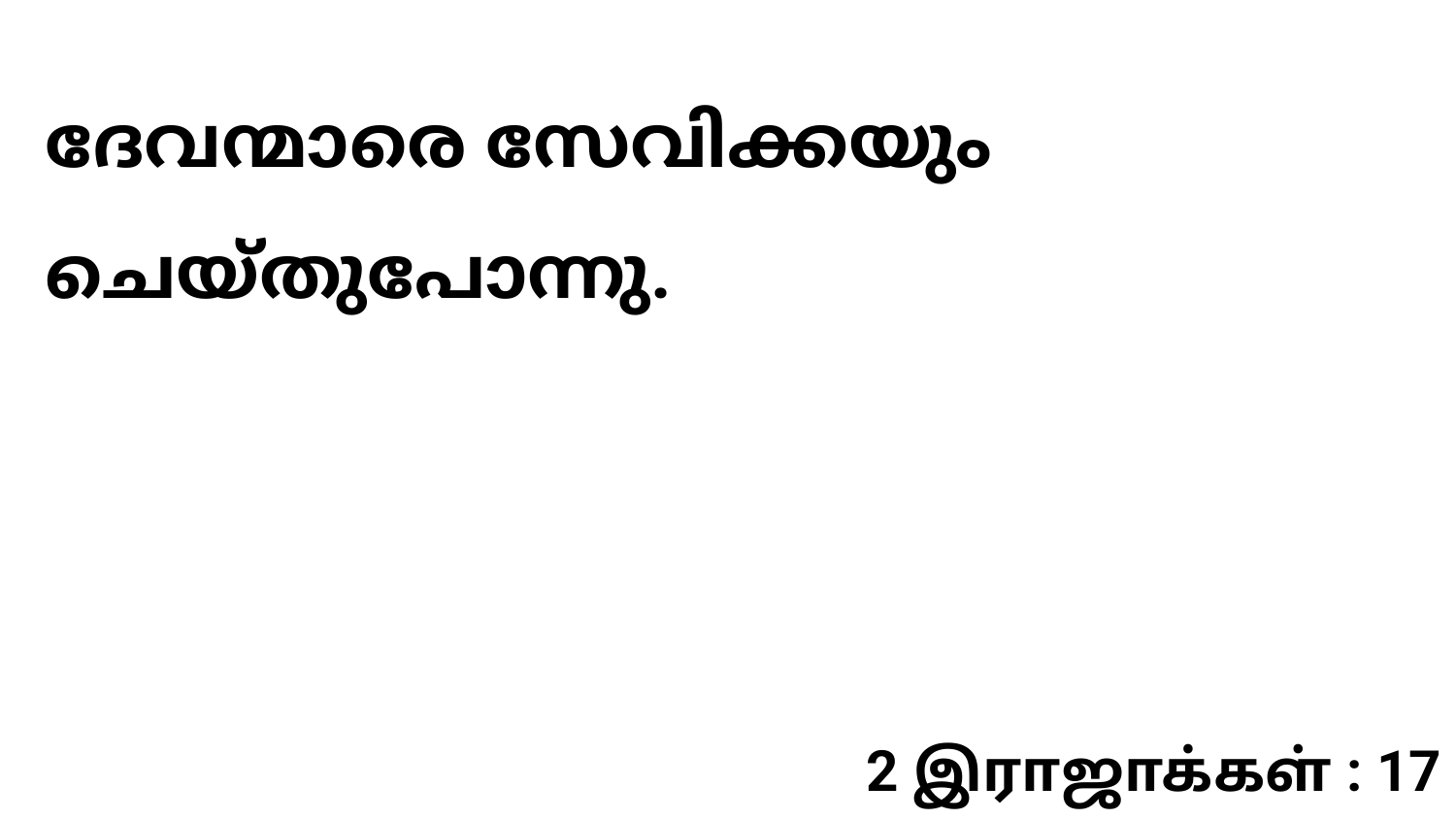

ദേവന്മാരെ സേവിക്കയും ചെയ്തുപോന്നു.
2 இராஜாக்கள் : 17